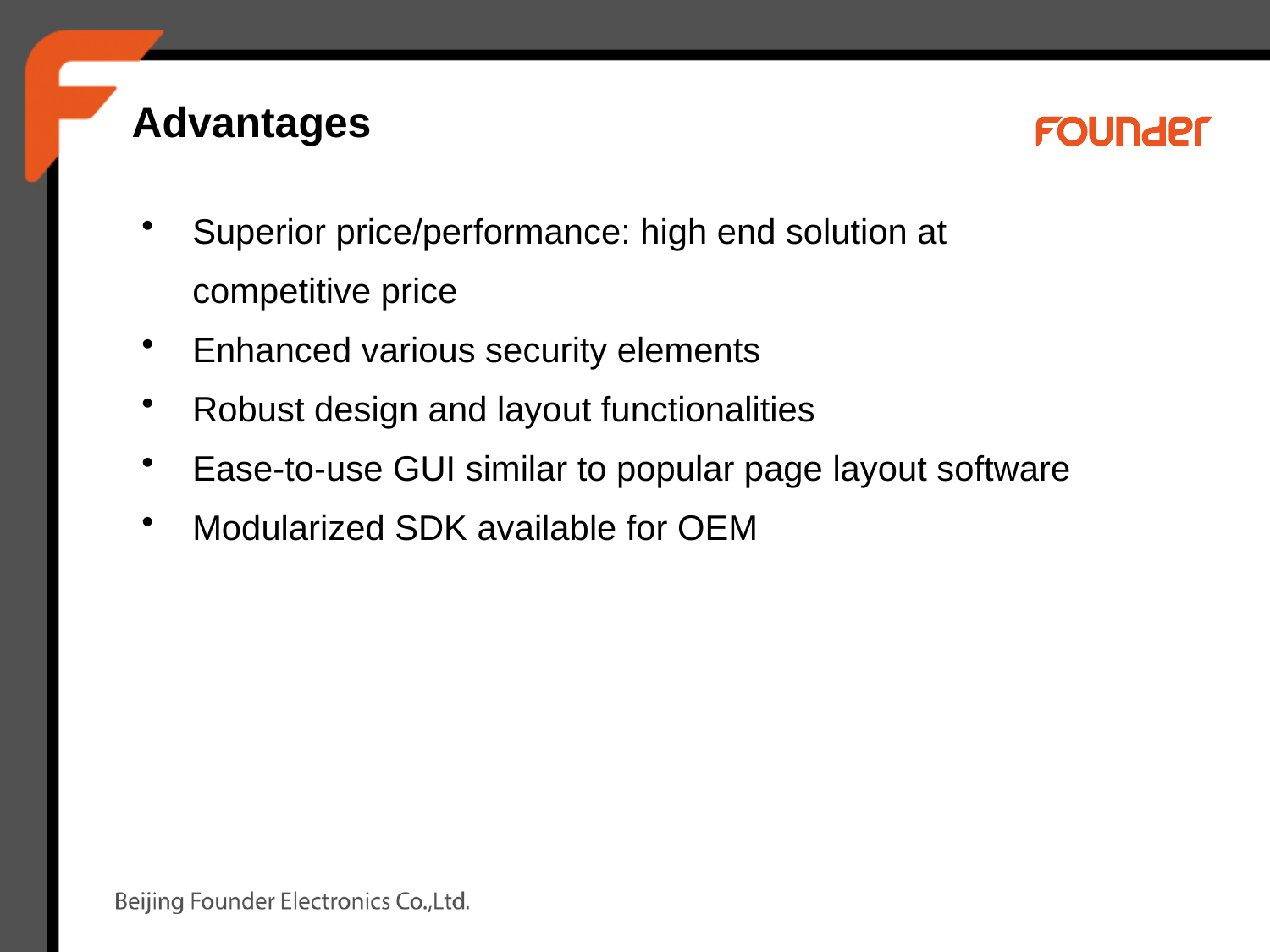

Advantages
Superior price/performance: high end solution at competitive price
Enhanced various security elements
Robust design and layout functionalities
Ease-to-use GUI similar to popular page layout software
Modularized SDK available for OEM